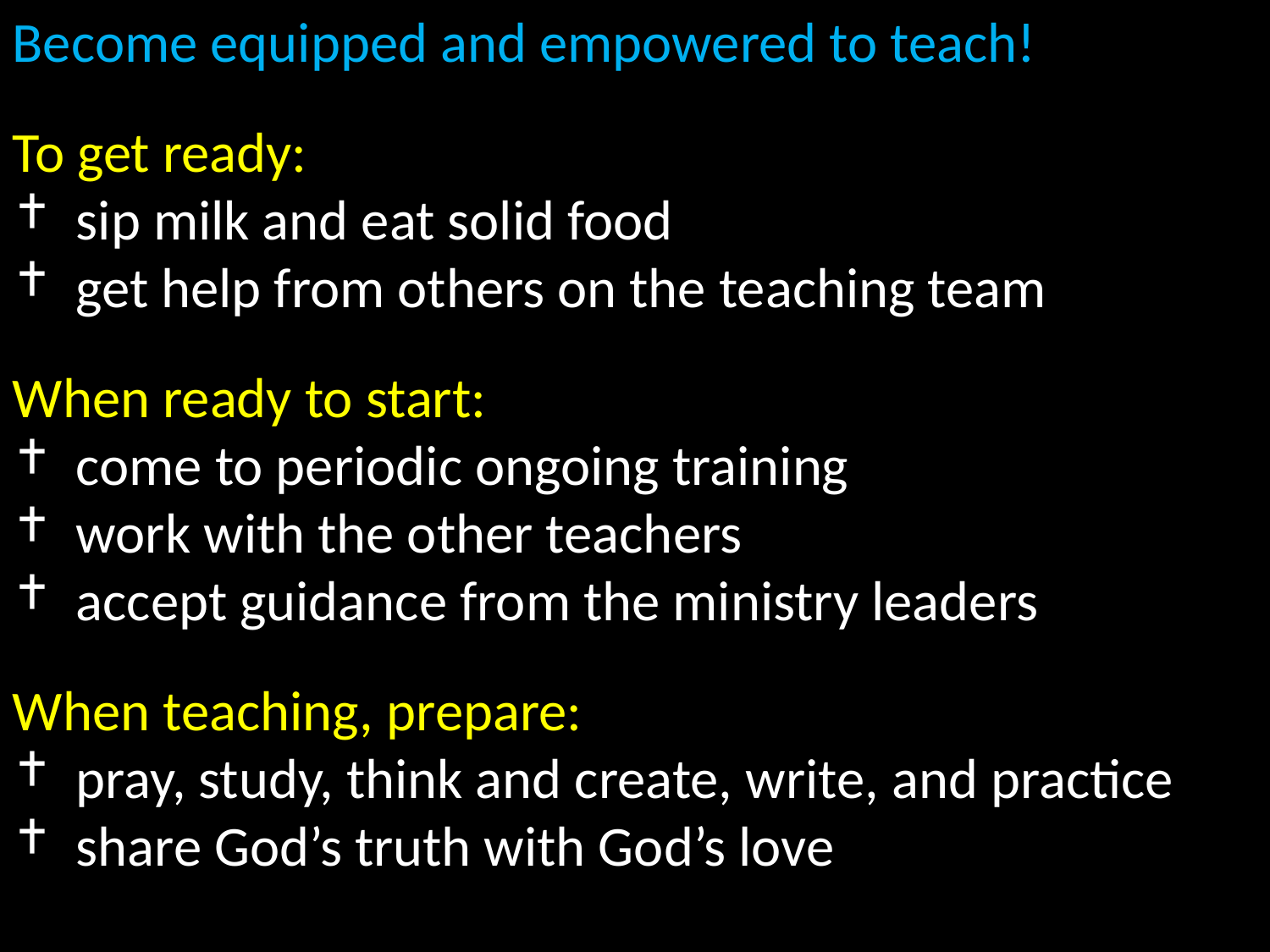

Become equipped and empowered to teach!

To get ready:
sip milk and eat solid food
get help from others on the teaching team

When ready to start:
come to periodic ongoing training
work with the other teachers
accept guidance from the ministry leaders

When teaching, prepare:
pray, study, think and create, write, and practice
share God’s truth with God’s love